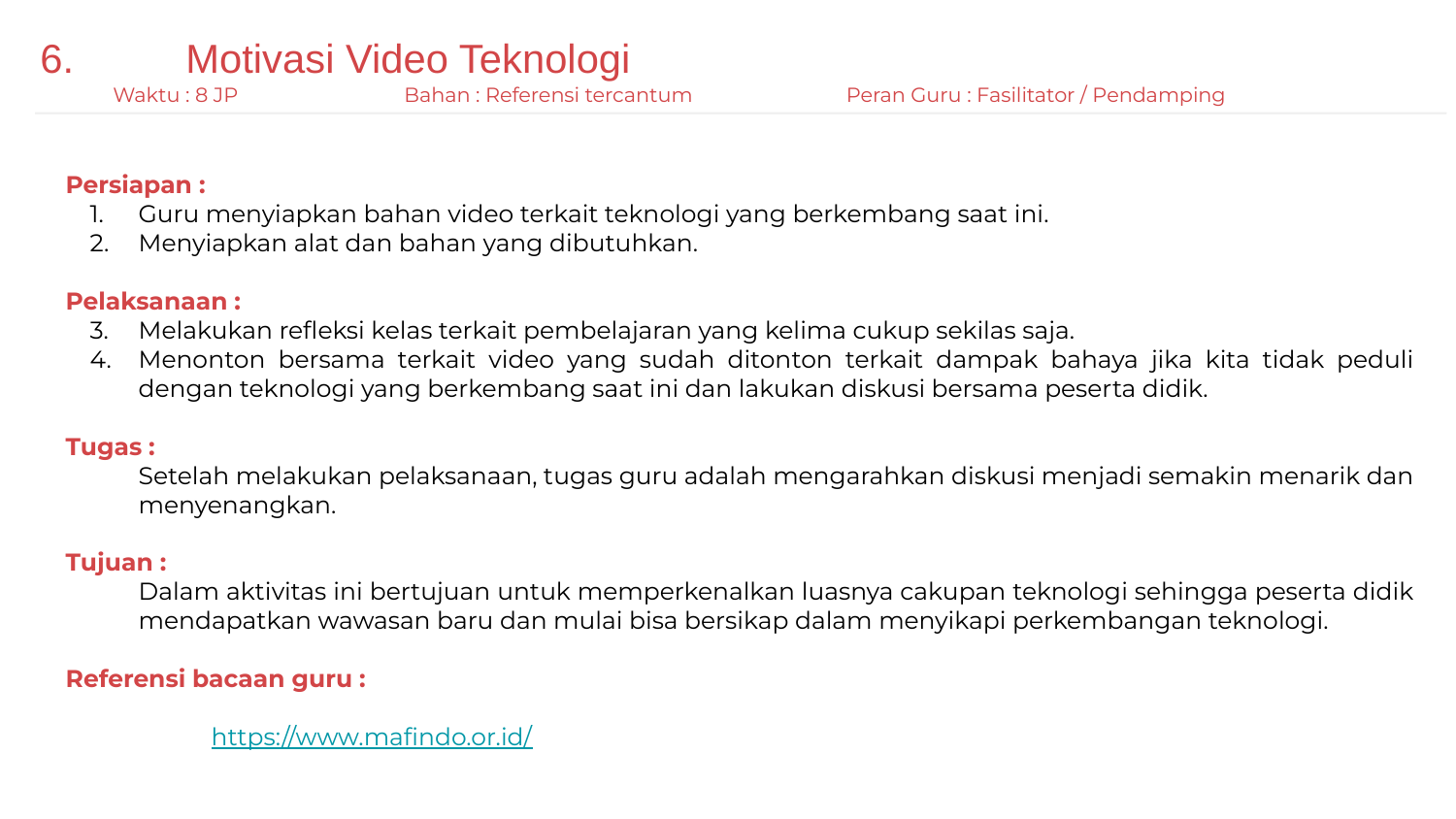

6.	Motivasi Video Teknologi
Waktu : 8 JP		Bahan : Referensi tercantum		 Peran Guru : Fasilitator / Pendamping

Persiapan :
Guru menyiapkan bahan video terkait teknologi yang berkembang saat ini.
Menyiapkan alat dan bahan yang dibutuhkan.

Pelaksanaan :
Melakukan refleksi kelas terkait pembelajaran yang kelima cukup sekilas saja.
Menonton bersama terkait video yang sudah ditonton terkait dampak bahaya jika kita tidak peduli dengan teknologi yang berkembang saat ini dan lakukan diskusi bersama peserta didik.

Tugas :
Setelah melakukan pelaksanaan, tugas guru adalah mengarahkan diskusi menjadi semakin menarik dan menyenangkan.

Tujuan :
Dalam aktivitas ini bertujuan untuk memperkenalkan luasnya cakupan teknologi sehingga peserta didik mendapatkan wawasan baru dan mulai bisa bersikap dalam menyikapi perkembangan teknologi.

Referensi bacaan guru :

	https://www.mafindo.or.id/